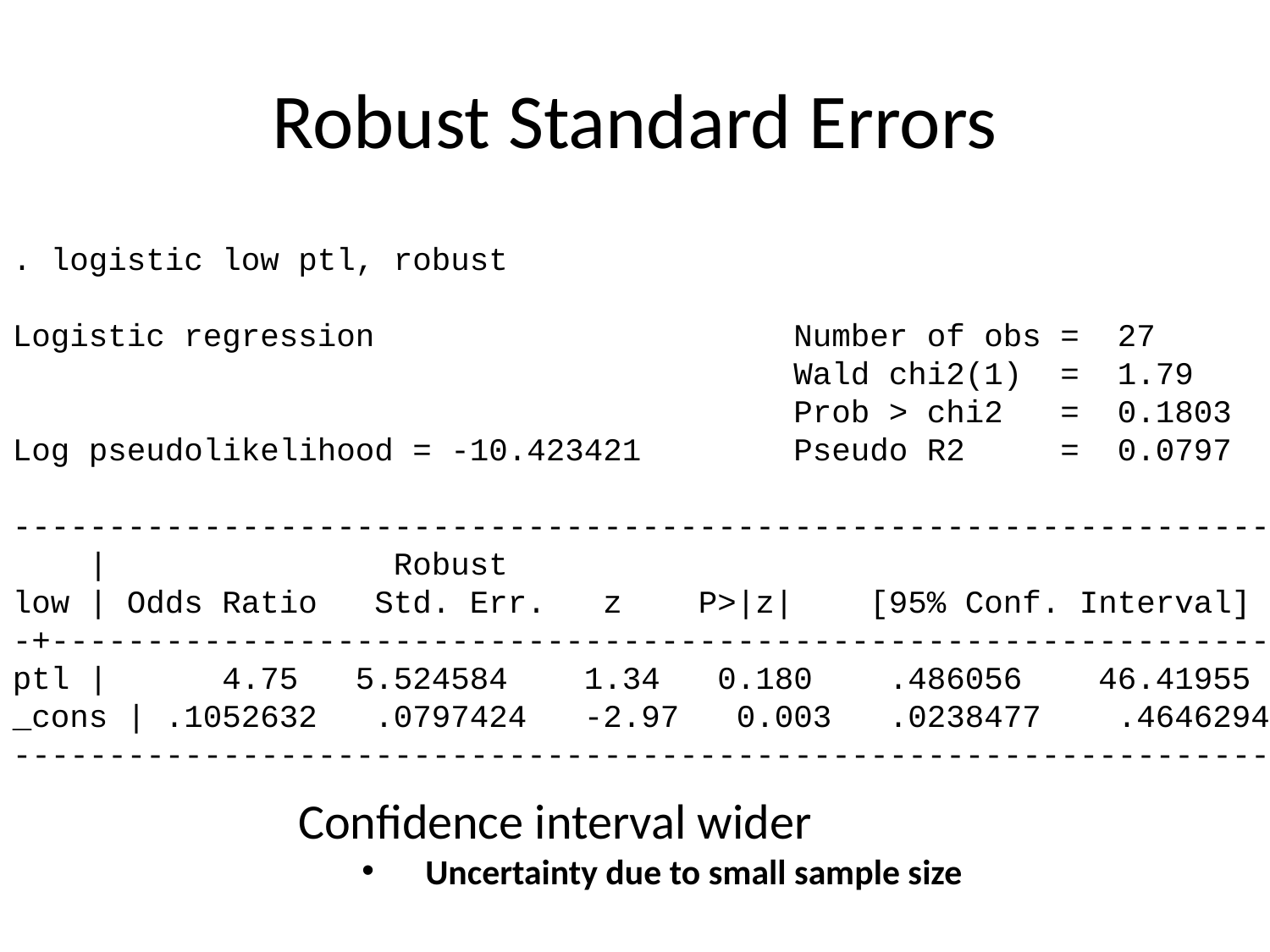

# Robust Standard Errors
. logistic low ptl, robust

Logistic regression                      Number of obs =  27
                                         Wald chi2(1)  =  1.79
                                         Prob > chi2   =  0.1803
Log pseudolikelihood = -10.423421        Pseudo R2     =  0.0797

------------------------------------------------------------------
    |               Robust
low | Odds Ratio   Std. Err.   z    P>|z|    [95% Conf. Interval]
-+----------------------------------------------------------------
ptl |      4.75   5.524584    1.34   0.180    .486056    46.41955
_cons | .1052632   .0797424   -2.97   0.003   .0238477    .4646294
------------------------------------------------------------------
Confidence interval wider
Uncertainty due to small sample size